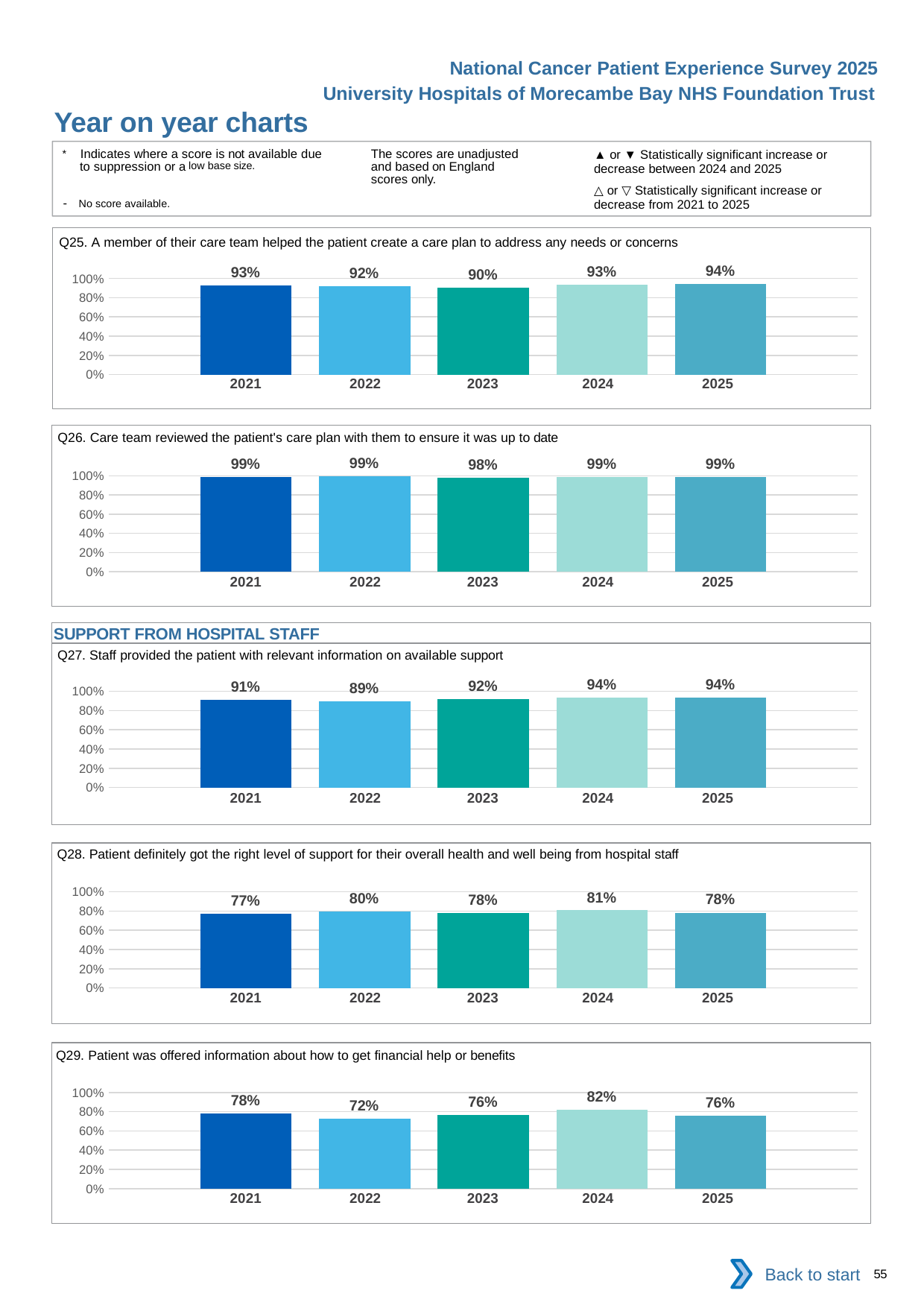

National Cancer Patient Experience Survey 2025
University Hospitals of Morecambe Bay NHS Foundation Trust
Year on year charts (5)

The scores are unadjusted and based on England scores only.
*  Indicates where a score is not available due to suppression or a low base size.
- No score available.
▲ or ▼ Statistically significant increase or decrease between 2024 and 2025
△ or ▽ Statistically significant increase or decrease from 2021 to 2025
Q25. A member of their care team helped the patient create a care plan to address any needs or concerns

### Chart

| Category | 2021 | 2022 | 2023 | 2024 | 2025 |
|---|---|---|---|---|---|
| Category 1 | 0.9282511 | 0.9215686 | 0.9017857 | 0.9322034 | 0.9403509 |
| 2021 | 2022 | 2023 | 2024 | 2025 |
| --- | --- | --- | --- | --- |
|  |  |  |  |  |
Q26. Care team reviewed the patient's care plan with them to ensure it was up to date

### Chart

| Category | 2021 | 2022 | 2023 | 2024 | 2025 |
|---|---|---|---|---|---|
| Category 1 | 0.9883041 | 0.9949238 | 0.9818182 | 0.9868421 | 0.9910714 |
| 2021 | 2022 | 2023 | 2024 | 2025 |
| --- | --- | --- | --- | --- |
|  |  |  |  |  |
SUPPORT FROM HOSPITAL STAFF
Q27. Staff provided the patient with relevant information on available support

### Chart

| Category | 2021 | 2022 | 2023 | 2024 | 2025 |
|---|---|---|---|---|---|
| Category 1 | 0.9138889 | 0.8948546 | 0.9190476 | 0.9363636 | 0.9365942 |
| 2021 | 2022 | 2023 | 2024 | 2025 |
| --- | --- | --- | --- | --- |
|  |  |  |  |  |
Q28. Patient definitely got the right level of support for their overall health and well being from hospital staff

### Chart

| Category | 2021 | 2022 | 2023 | 2024 | 2025 |
|---|---|---|---|---|---|
| Category 1 | 0.7727273 | 0.7969639 | 0.7811861 | 0.8066561 | 0.7833066 |
| 2021 | 2022 | 2023 | 2024 | 2025 |
| --- | --- | --- | --- | --- |
|  |  |  |  |  |
Q29. Patient was offered information about how to get financial help or benefits

### Chart

| Category | 2021 | 2022 | 2023 | 2024 | 2025 |
|---|---|---|---|---|---|
| Category 1 | 0.78 | 0.7237762 | 0.7628459 | 0.8214286 | 0.756447 |
| 2021 | 2022 | 2023 | 2024 | 2025 |
| --- | --- | --- | --- | --- |
|  |  |  |  |  |
Back to start

55